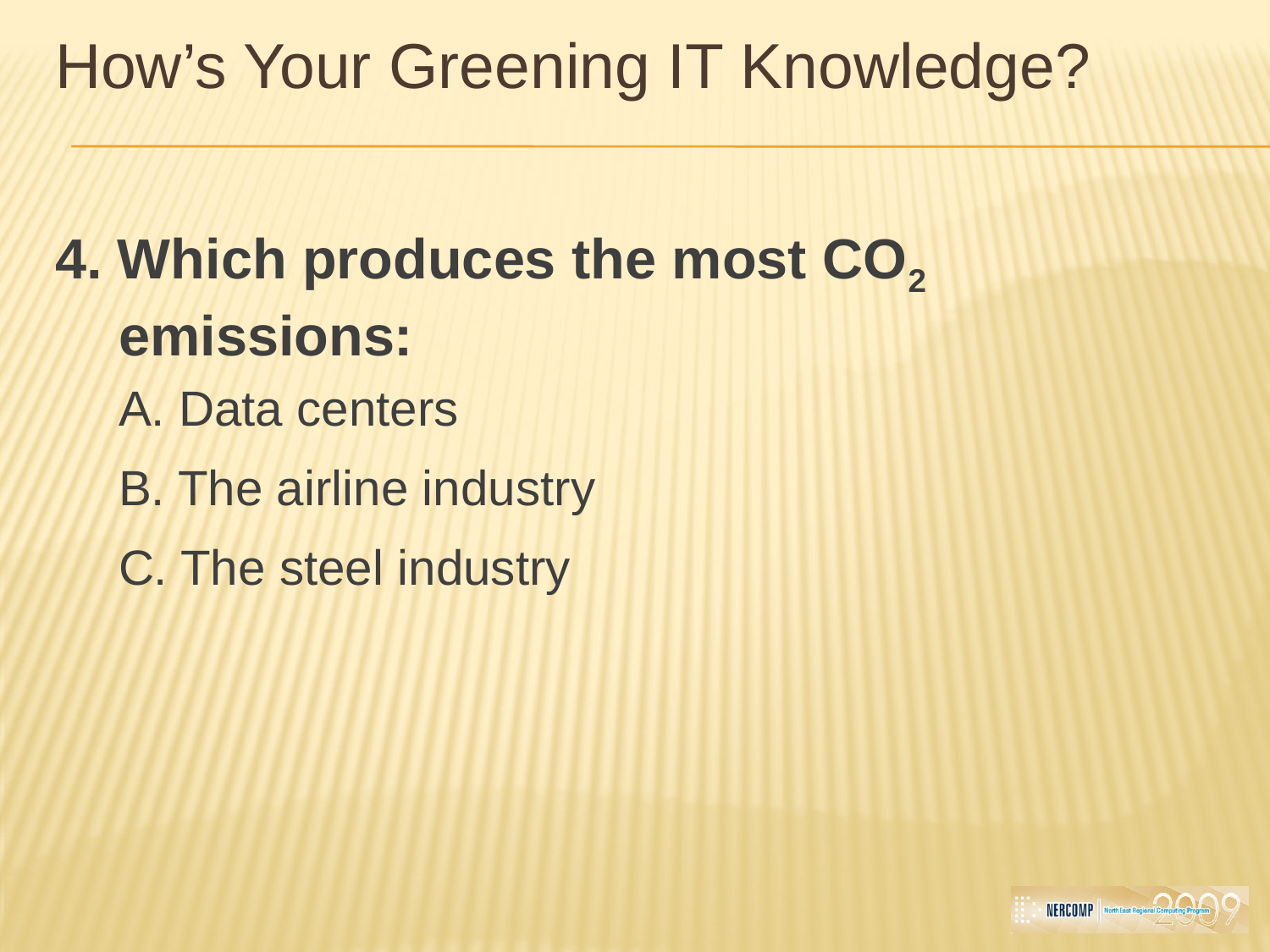

4. Which produces the most CO2 emissions:
A. Data centers
B. The airline industry
C. The steel industry

How’s Your Greening IT Knowledge?